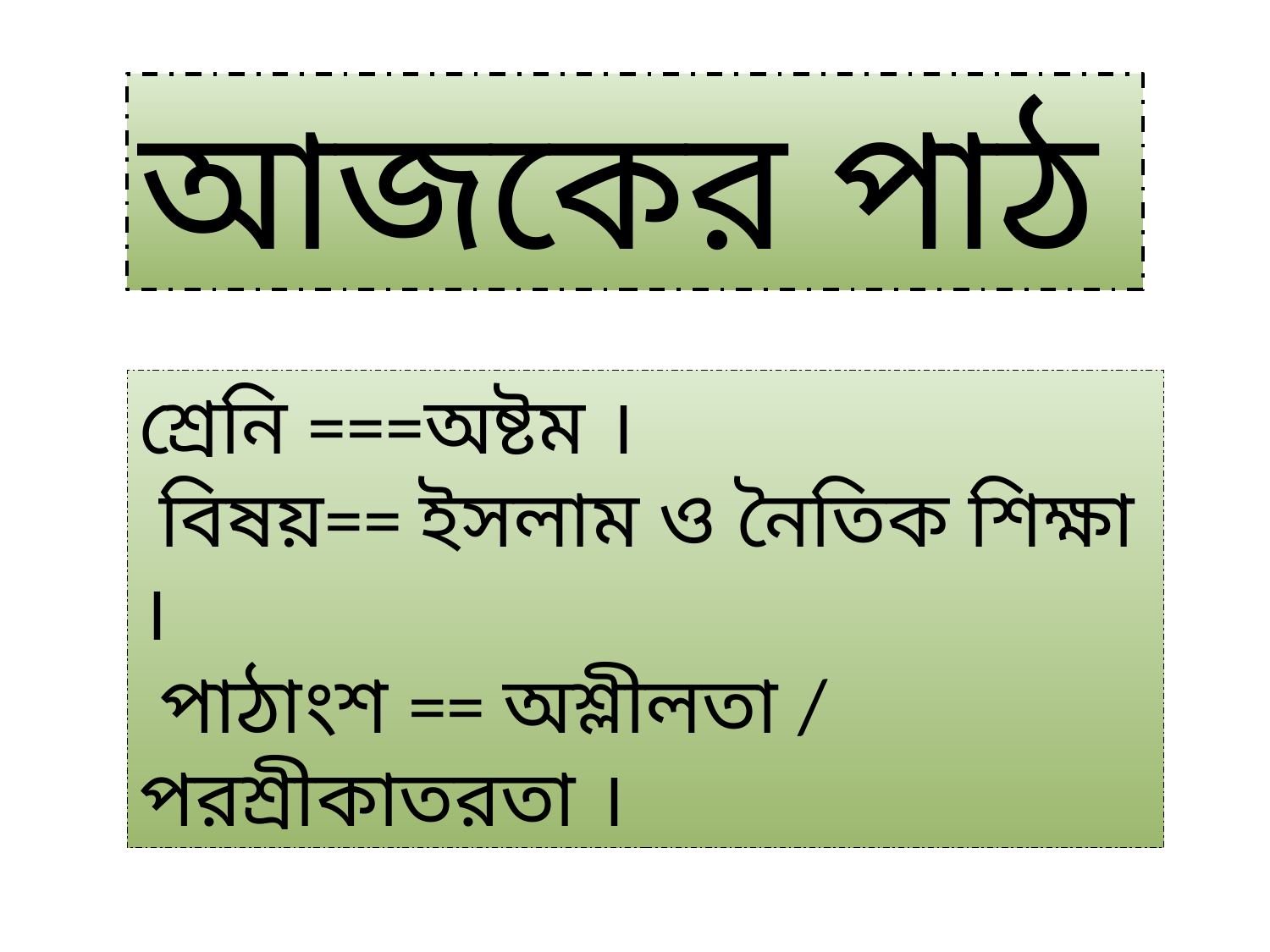

আজকের পাঠ
শ্রেনি ===অষ্টম ।
 বিষয়== ইসলাম ও নৈতিক শিক্ষা ।
 পাঠাংশ == অশ্লীলতা / পরশ্রীকাতরতা ।